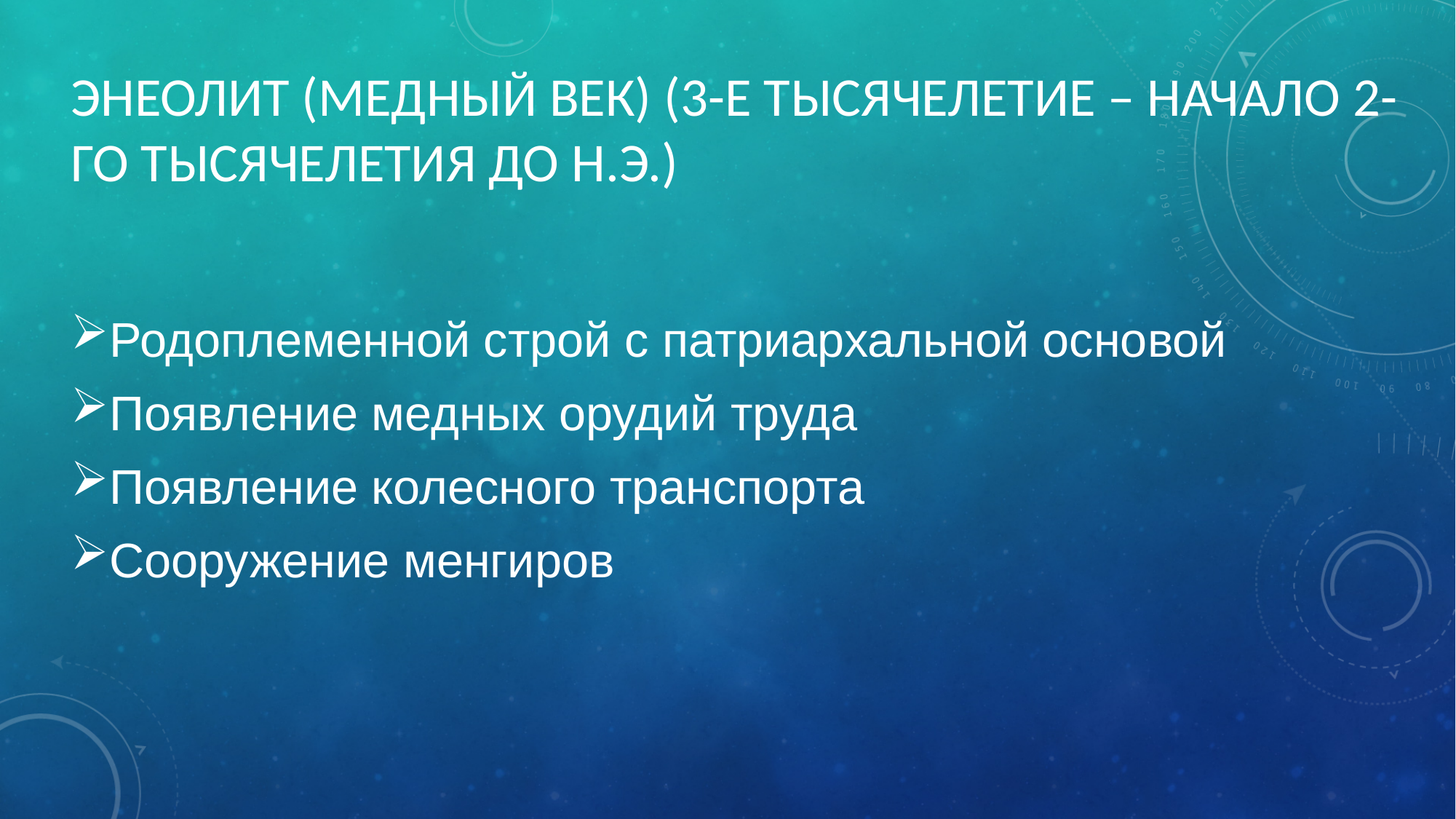

# Энеолит (медный век) (3-е тысячелетие – начало 2-го тысячелетия до н.э.)
Родоплеменной строй с патриархальной основой
Появление медных орудий труда
Появление колесного транспорта
Сооружение менгиров